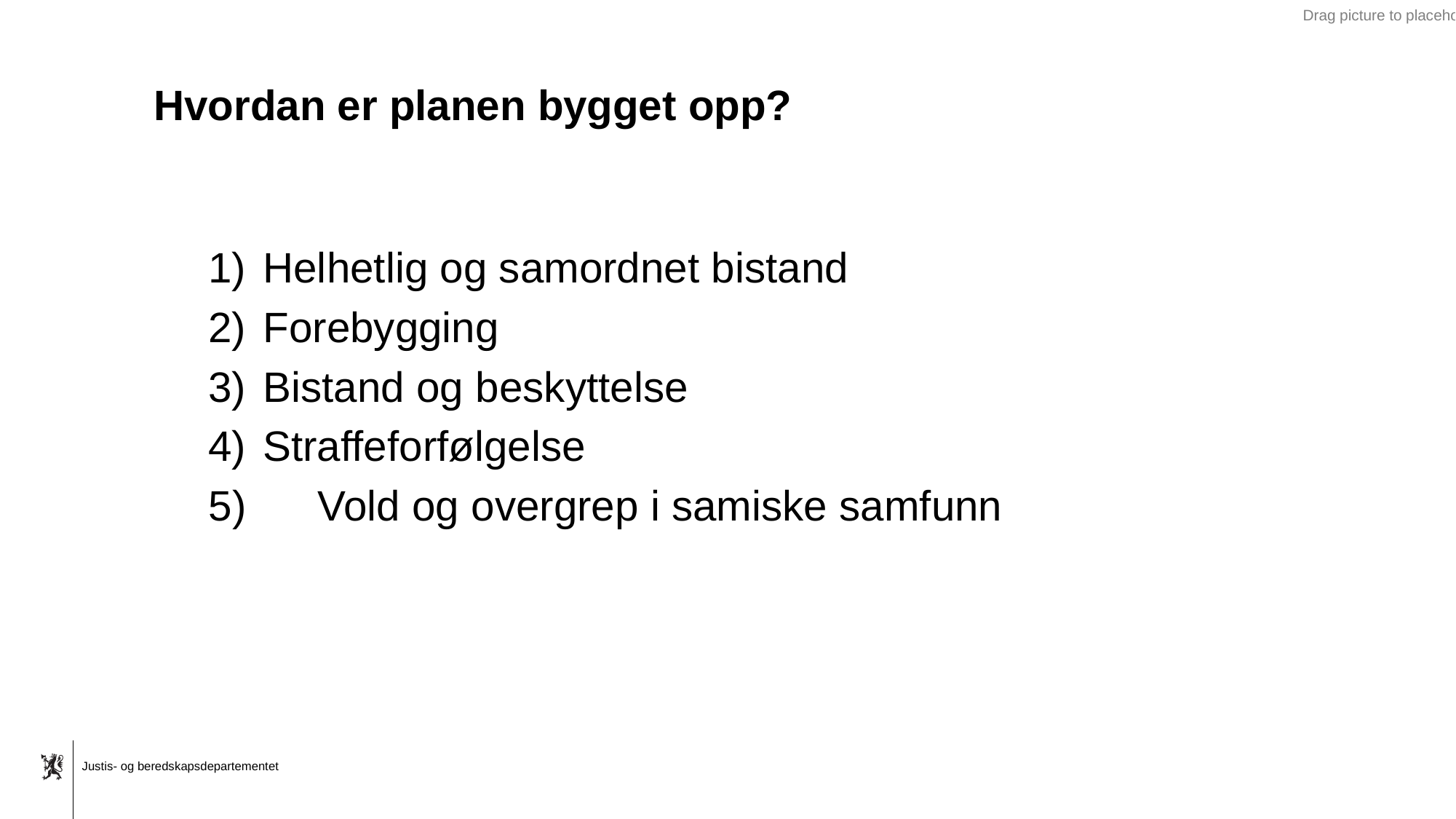

# Hvordan er planen bygget opp?

Helhetlig og samordnet bistand
Forebygging
Bistand og beskyttelse
Straffeforfølgelse
5)	Vold og overgrep i samiske samfunn